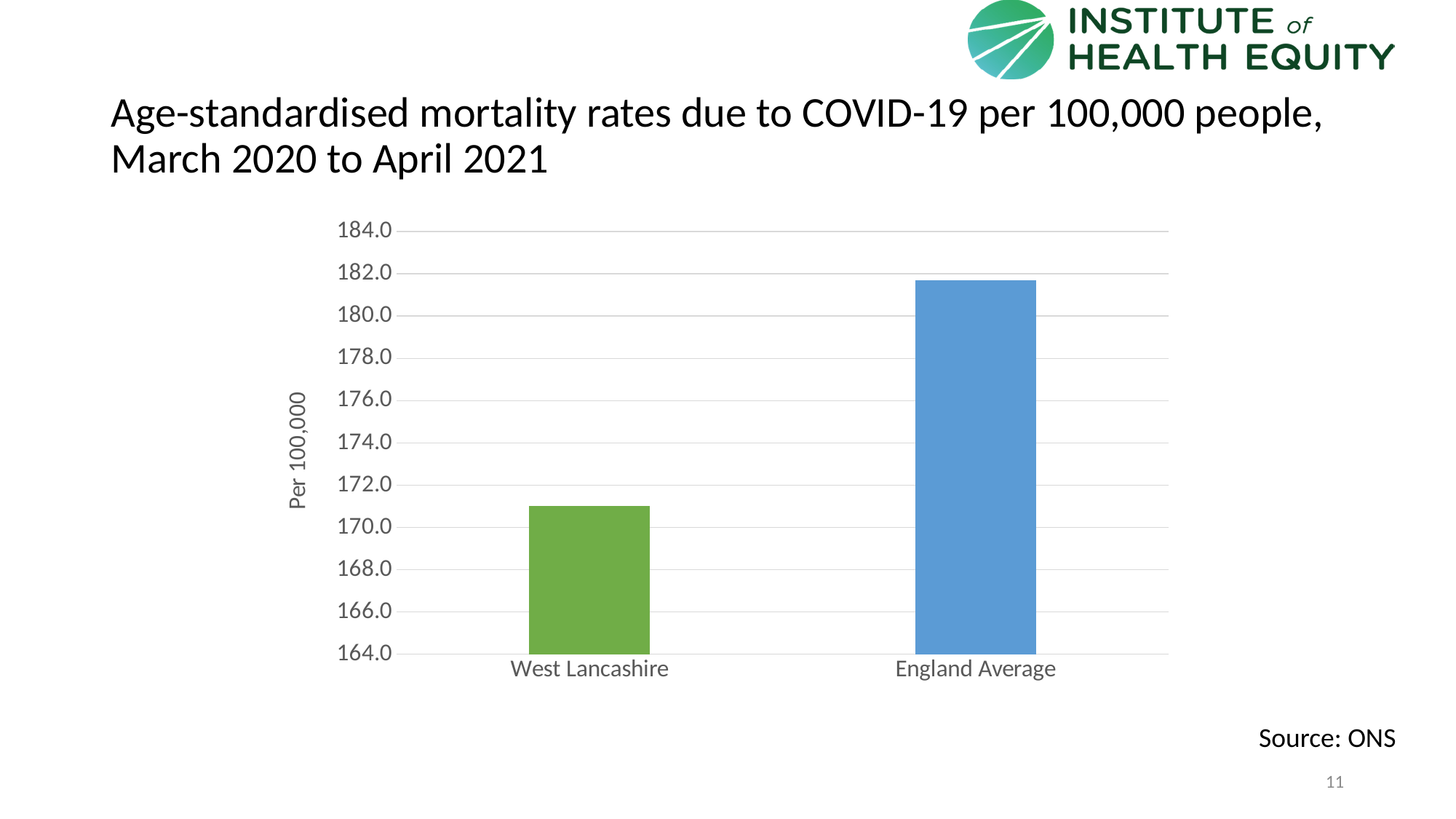

# Age-standardised mortality rates due to COVID-19 per 100,000 people, March 2020 to April 2021

### Chart

| Category |  |
|---|---|
| West Lancashire | 171.0 |
| England Average | 181.7 |
Source: ONS
11